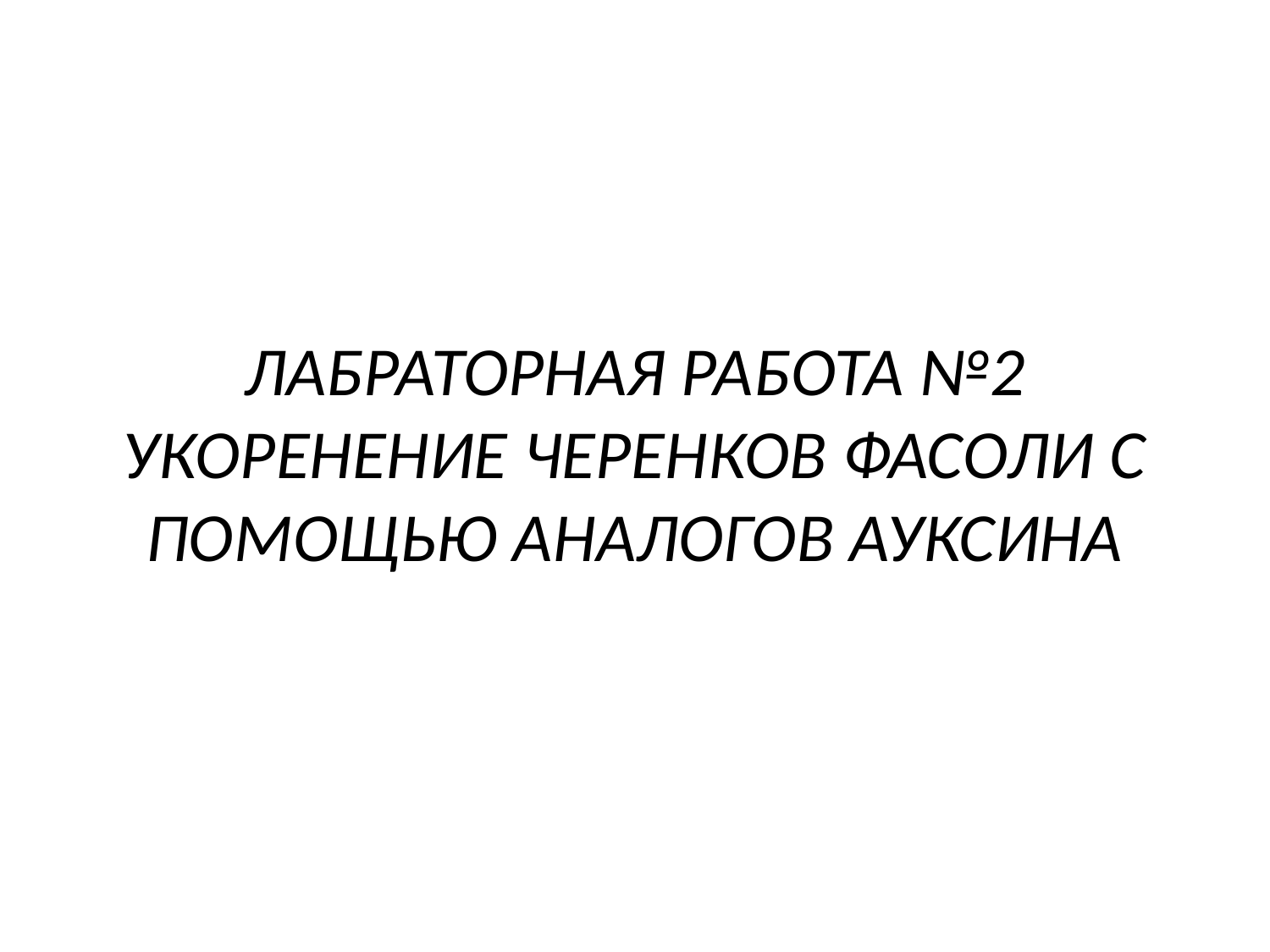

# ЛАБРАТОРНАЯ РАБОТА №2 УКОРЕНЕНИЕ ЧЕРЕНКОВ ФАСОЛИ С ПОМОЩЬЮ АНАЛОГОВ АУКСИНА